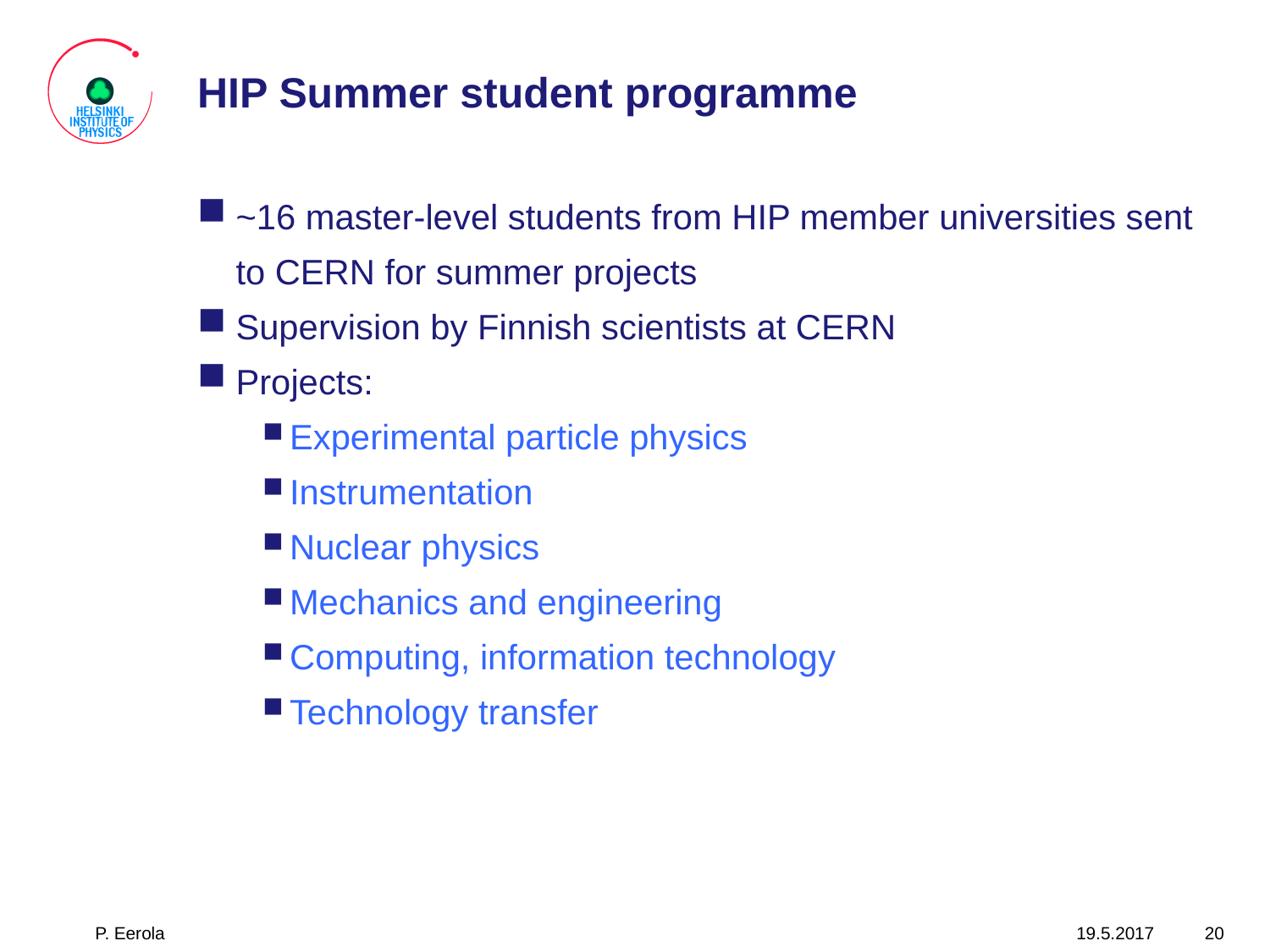

# HIP Summer student programme
~16 master-level students from HIP member universities sent to CERN for summer projects
Supervision by Finnish scientists at CERN
Projects:
Experimental particle physics
Instrumentation
Nuclear physics
Mechanics and engineering
Computing, information technology
Technology transfer

P. Eerola
19.5.2017
20